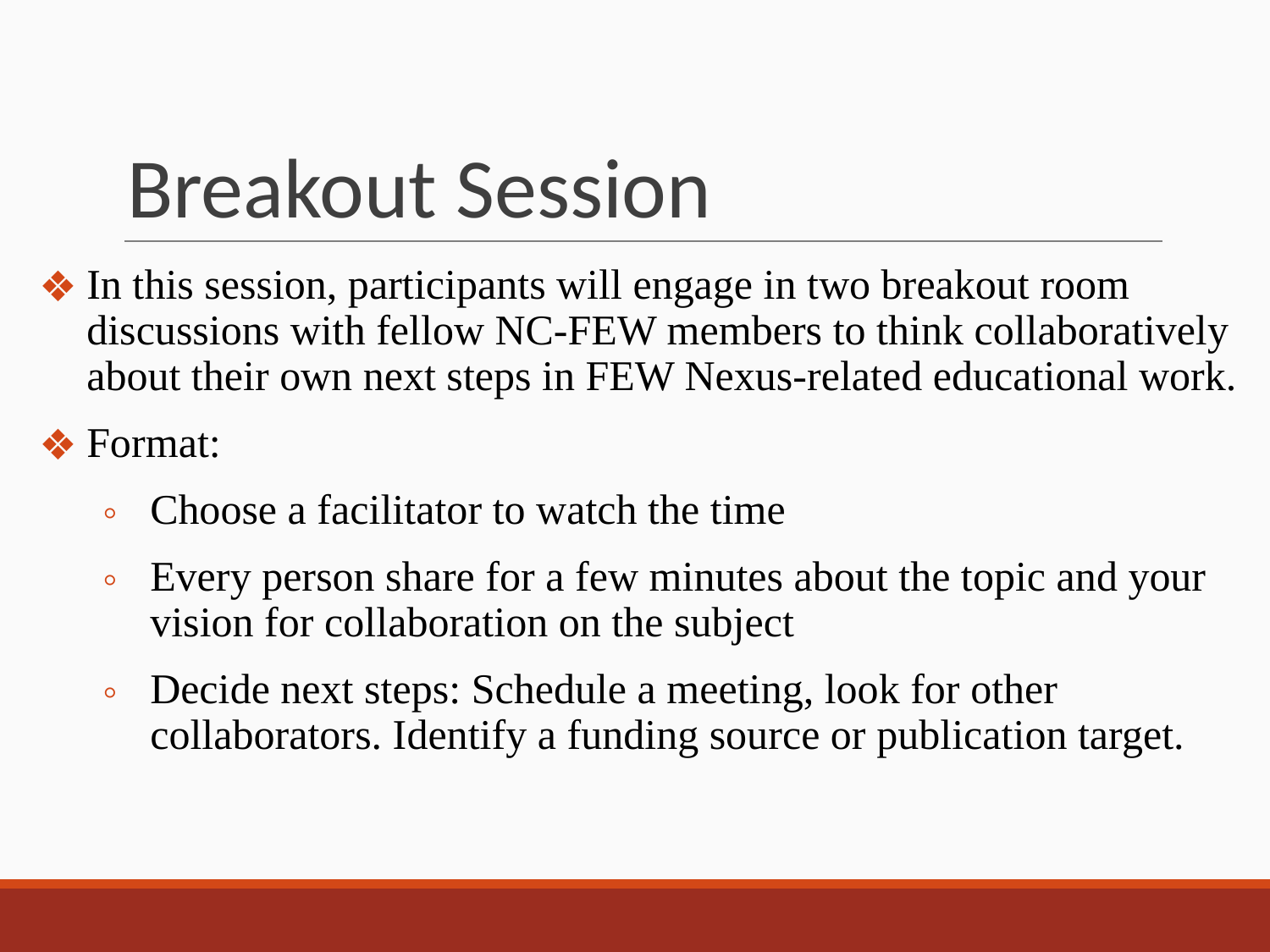

# Breakout Session
In this session, participants will engage in two breakout room discussions with fellow NC-FEW members to think collaboratively about their own next steps in FEW Nexus-related educational work.
Format:
Choose a facilitator to watch the time
Every person share for a few minutes about the topic and your vision for collaboration on the subject
Decide next steps: Schedule a meeting, look for other collaborators. Identify a funding source or publication target.